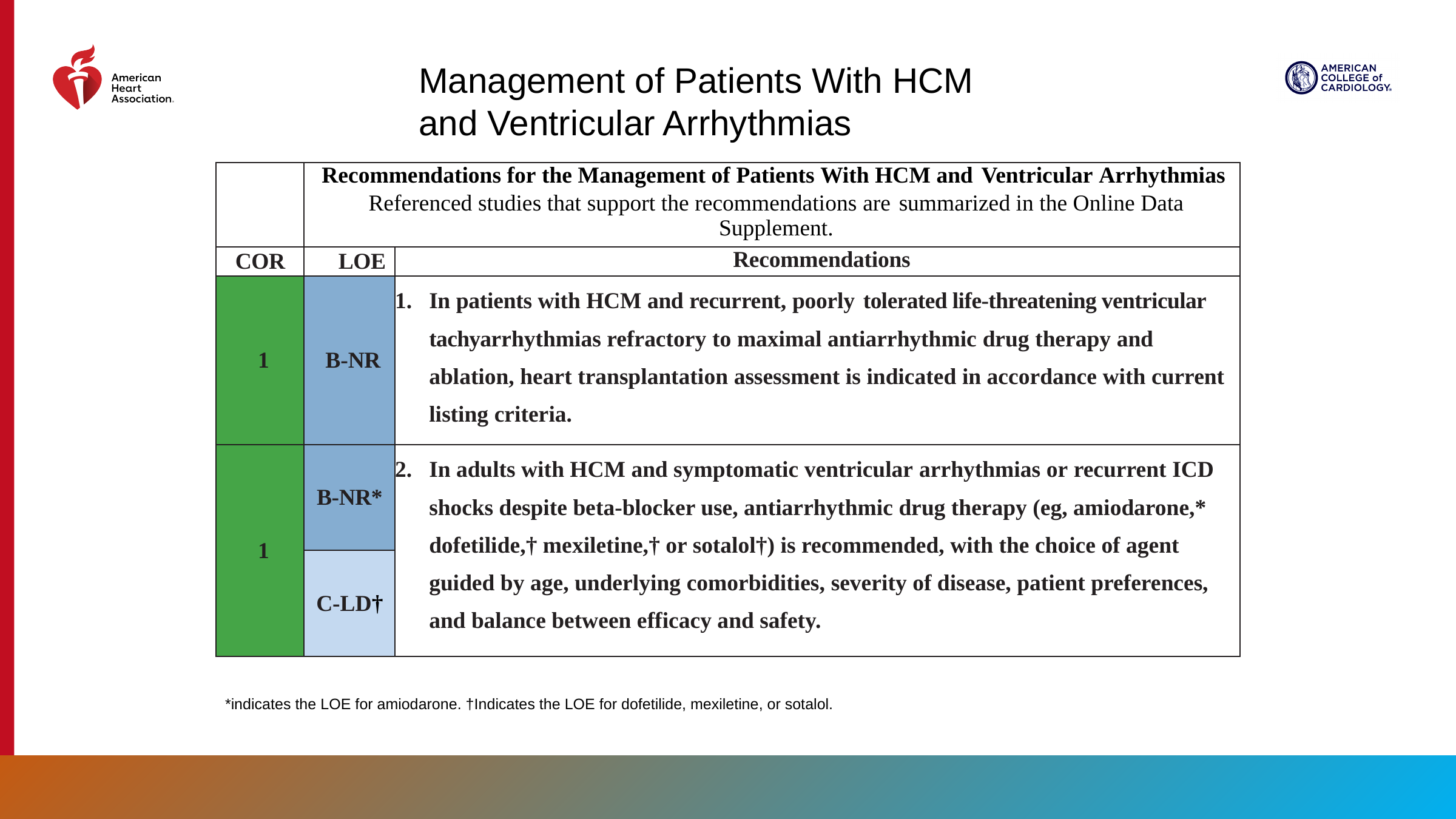

Management of Patients With HCM and Ventricular Arrhythmias
|  | Recommendations for the Management of Patients With HCM and Ventricular Arrhythmias Referenced studies that support the recommendations are summarized in the Online Data Supplement. |  |
| --- | --- | --- |
| COR | LOE | Recommendations |
| 1 | B-NR | In patients with HCM and recurrent, poorly tolerated life-threatening ventricular tachyarrhythmias refractory to maximal antiarrhythmic drug therapy and ablation, heart transplantation assessment is indicated in accordance with current listing criteria. |
| 1 | B-NR\* | In adults with HCM and symptomatic ventricular arrhythmias or recurrent ICD shocks despite beta-blocker use, antiarrhythmic drug therapy (eg, amiodarone,\* dofetilide,† mexiletine,† or sotalol†) is recommended, with the choice of agent guided by age, underlying comorbidities, severity of disease, patient preferences, and balance between efficacy and safety. |
|  | C-LD† |  |
*indicates the LOE for amiodarone. †Indicates the LOE for dofetilide, mexiletine, or sotalol.